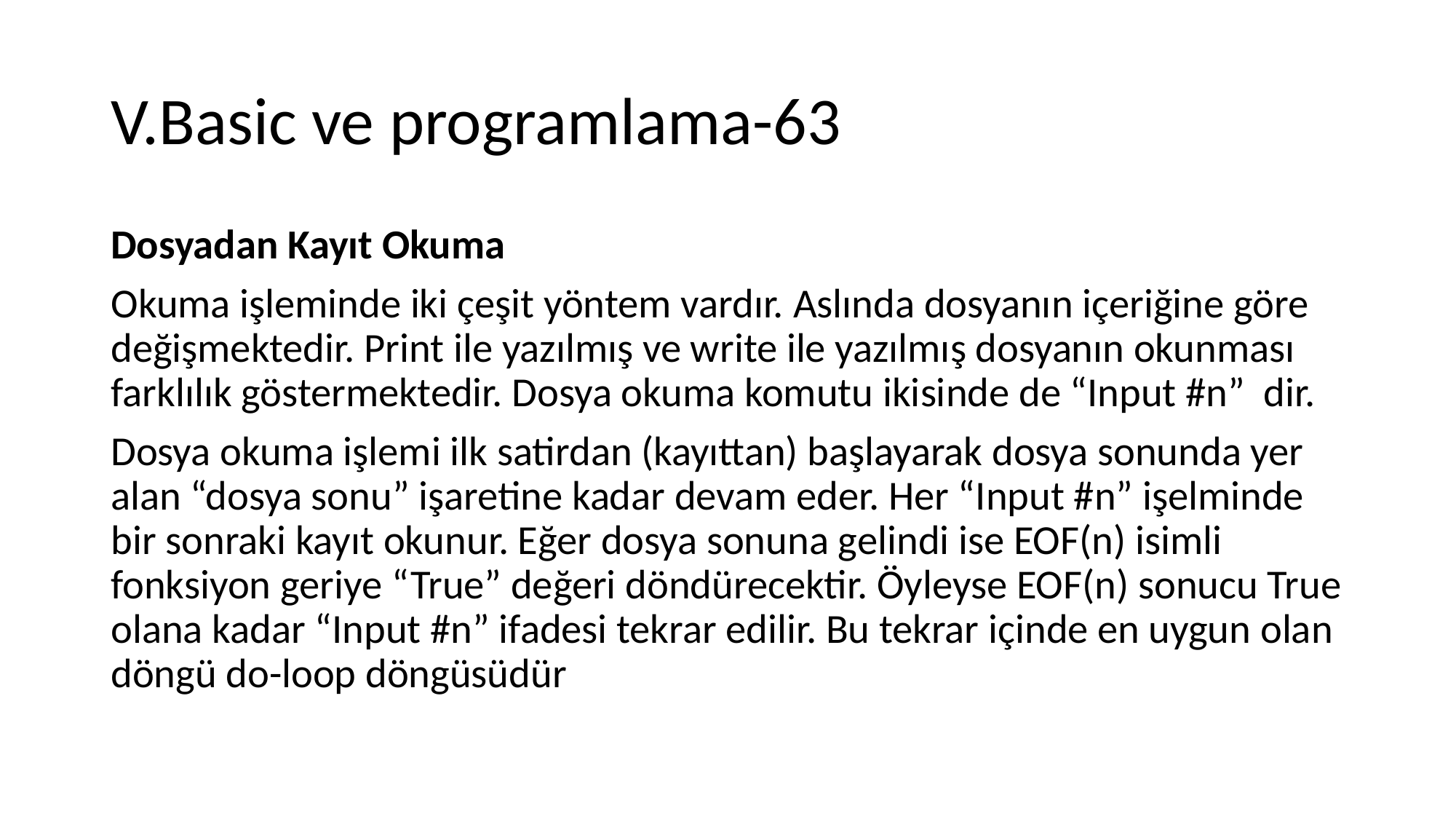

# V.Basic ve programlama-63
Dosyadan Kayıt Okuma
Okuma işleminde iki çeşit yöntem vardır. Aslında dosyanın içeriğine göre değişmektedir. Print ile yazılmış ve write ile yazılmış dosyanın okunması farklılık göstermektedir. Dosya okuma komutu ikisinde de “Input #n”  dir.
Dosya okuma işlemi ilk satirdan (kayıttan) başlayarak dosya sonunda yer alan “dosya sonu” işaretine kadar devam eder. Her “Input #n” işelminde bir sonraki kayıt okunur. Eğer dosya sonuna gelindi ise EOF(n) isimli fonksiyon geriye “True” değeri döndürecektir. Öyleyse EOF(n) sonucu True olana kadar “Input #n” ifadesi tekrar edilir. Bu tekrar içinde en uygun olan döngü do-loop döngüsüdür